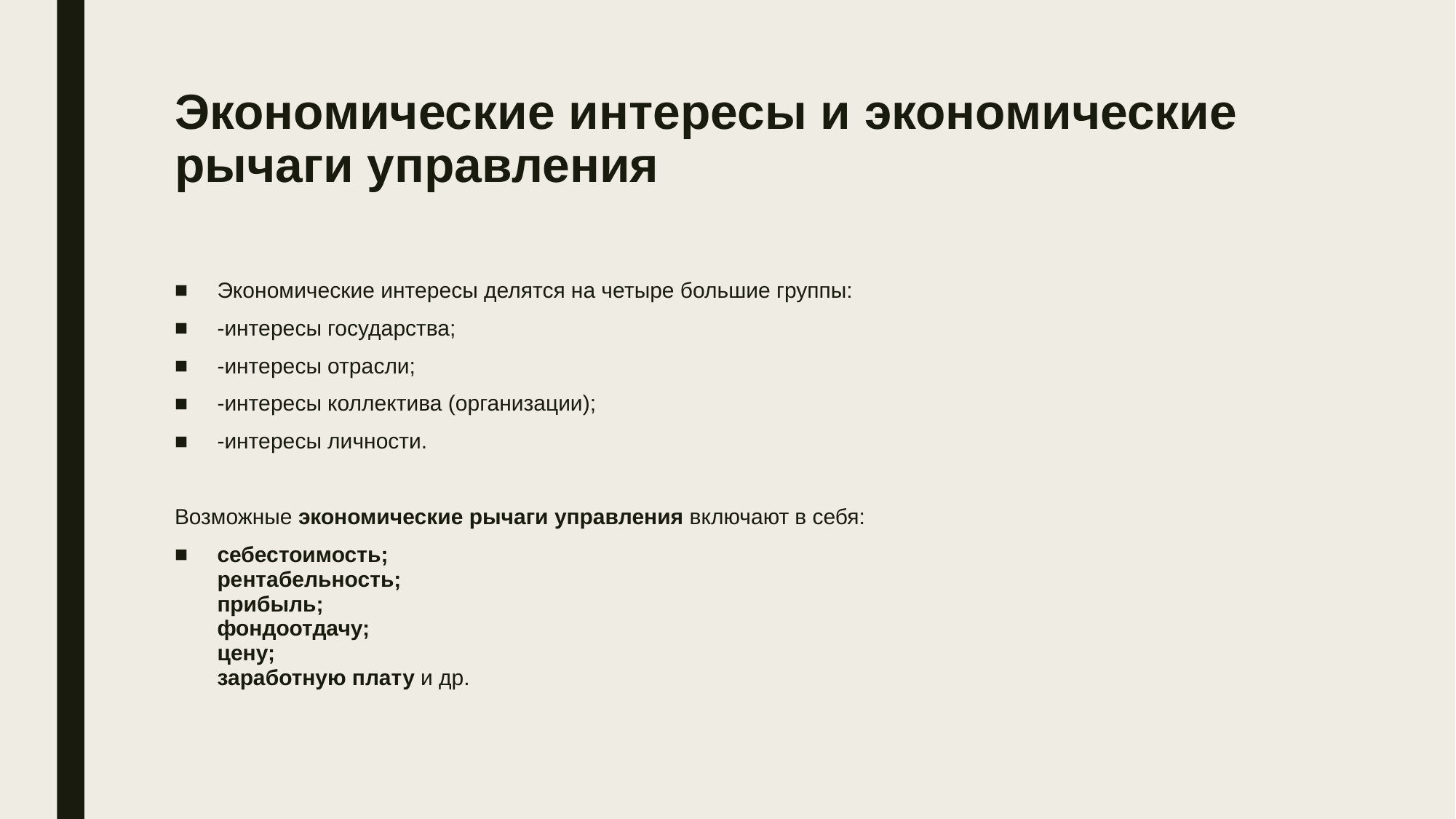

# Экономические интересы и экономические рычаги управления
Экономические интересы делятся на четыре большие группы:
-интересы государства;
-интересы отрасли;
-интересы коллектива (организации);
-интересы личности.

Возможные экономические рычаги управления включают в себя:
себестоимость; 
рентабельность; 
прибыль; 
фондоотдачу; 
цену; 
заработную плату и др.